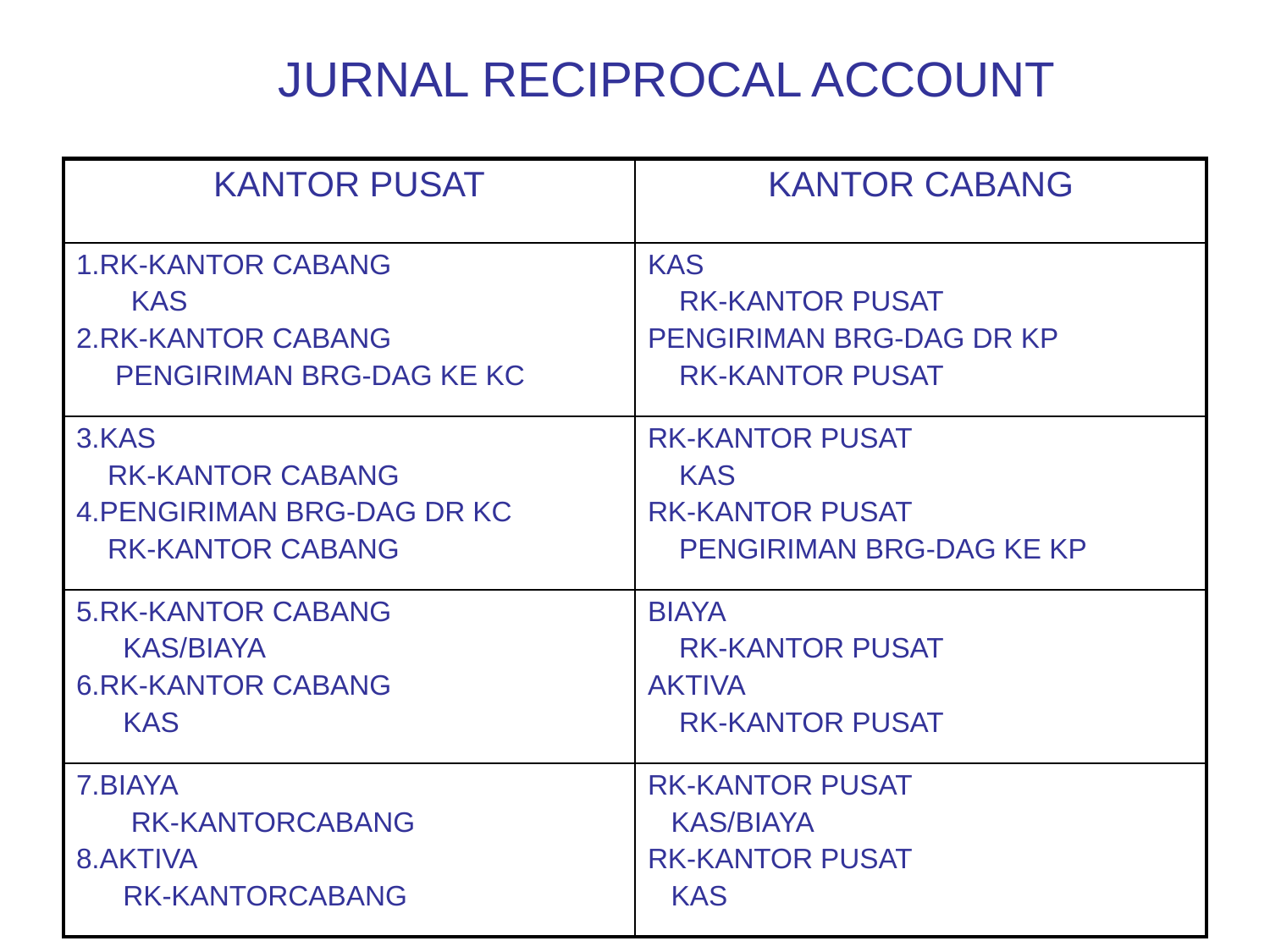

# JURNAL RECIPROCAL ACCOUNT
| KANTOR PUSAT | KANTOR CABANG |
| --- | --- |
| 1.RK-KANTOR CABANG KAS 2.RK-KANTOR CABANG PENGIRIMAN BRG-DAG KE KC | KAS RK-KANTOR PUSAT PENGIRIMAN BRG-DAG DR KP RK-KANTOR PUSAT |
| 3.KAS RK-KANTOR CABANG 4.PENGIRIMAN BRG-DAG DR KC RK-KANTOR CABANG | RK-KANTOR PUSAT KAS RK-KANTOR PUSAT PENGIRIMAN BRG-DAG KE KP |
| 5.RK-KANTOR CABANG KAS/BIAYA 6.RK-KANTOR CABANG KAS | BIAYA RK-KANTOR PUSAT AKTIVA RK-KANTOR PUSAT |
| 7.BIAYA RK-KANTORCABANG 8.AKTIVA RK-KANTORCABANG | RK-KANTOR PUSAT KAS/BIAYA RK-KANTOR PUSAT KAS |